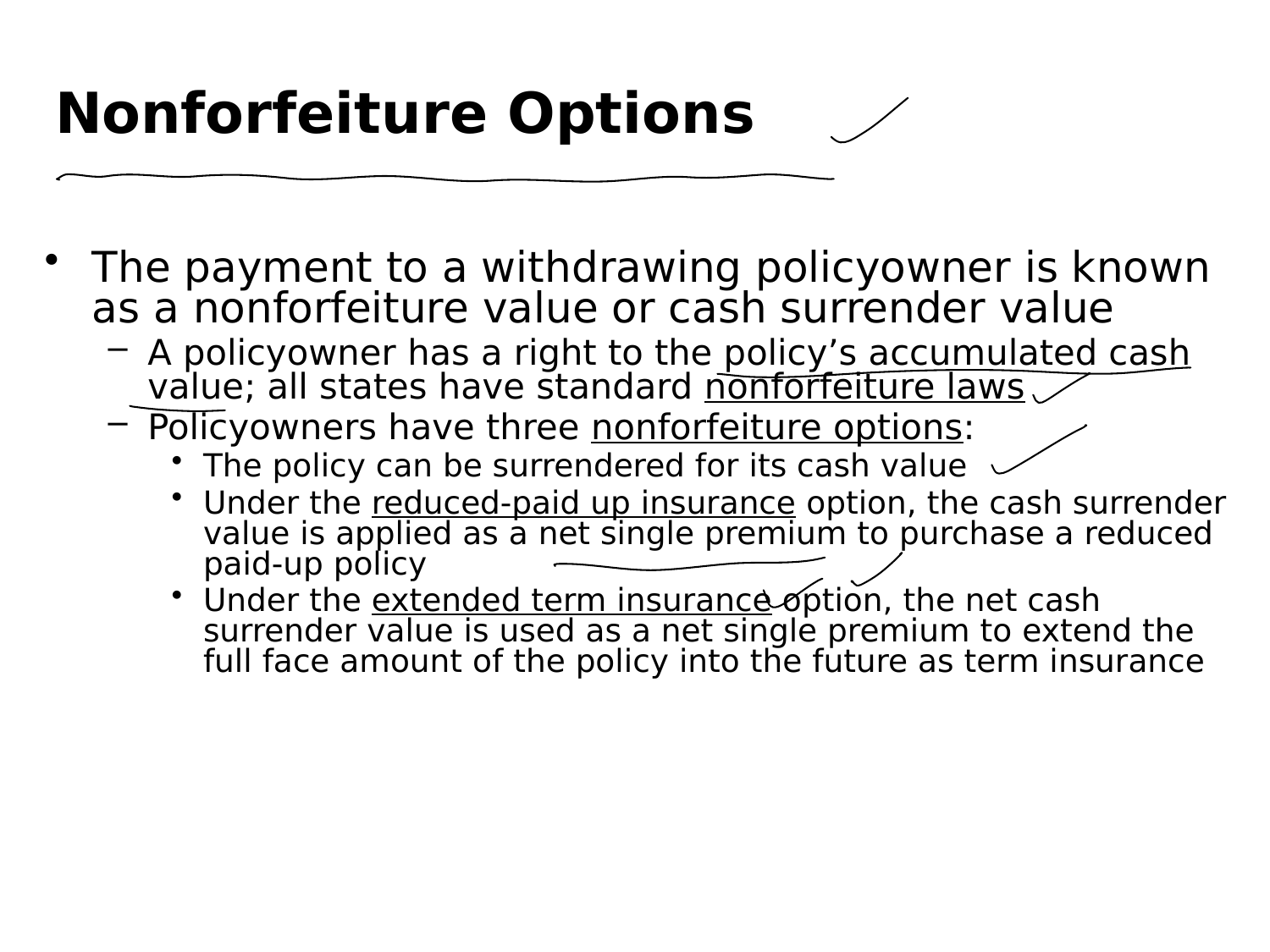

Nonforfeiture Options
The payment to a withdrawing policyowner is known as a nonforfeiture value or cash surrender value
A policyowner has a right to the policy’s accumulated cash value; all states have standard nonforfeiture laws
Policyowners have three nonforfeiture options:
The policy can be surrendered for its cash value
Under the reduced-paid up insurance option, the cash surrender value is applied as a net single premium to purchase a reduced paid-up policy
Under the extended term insurance option, the net cash surrender value is used as a net single premium to extend the full face amount of the policy into the future as term insurance